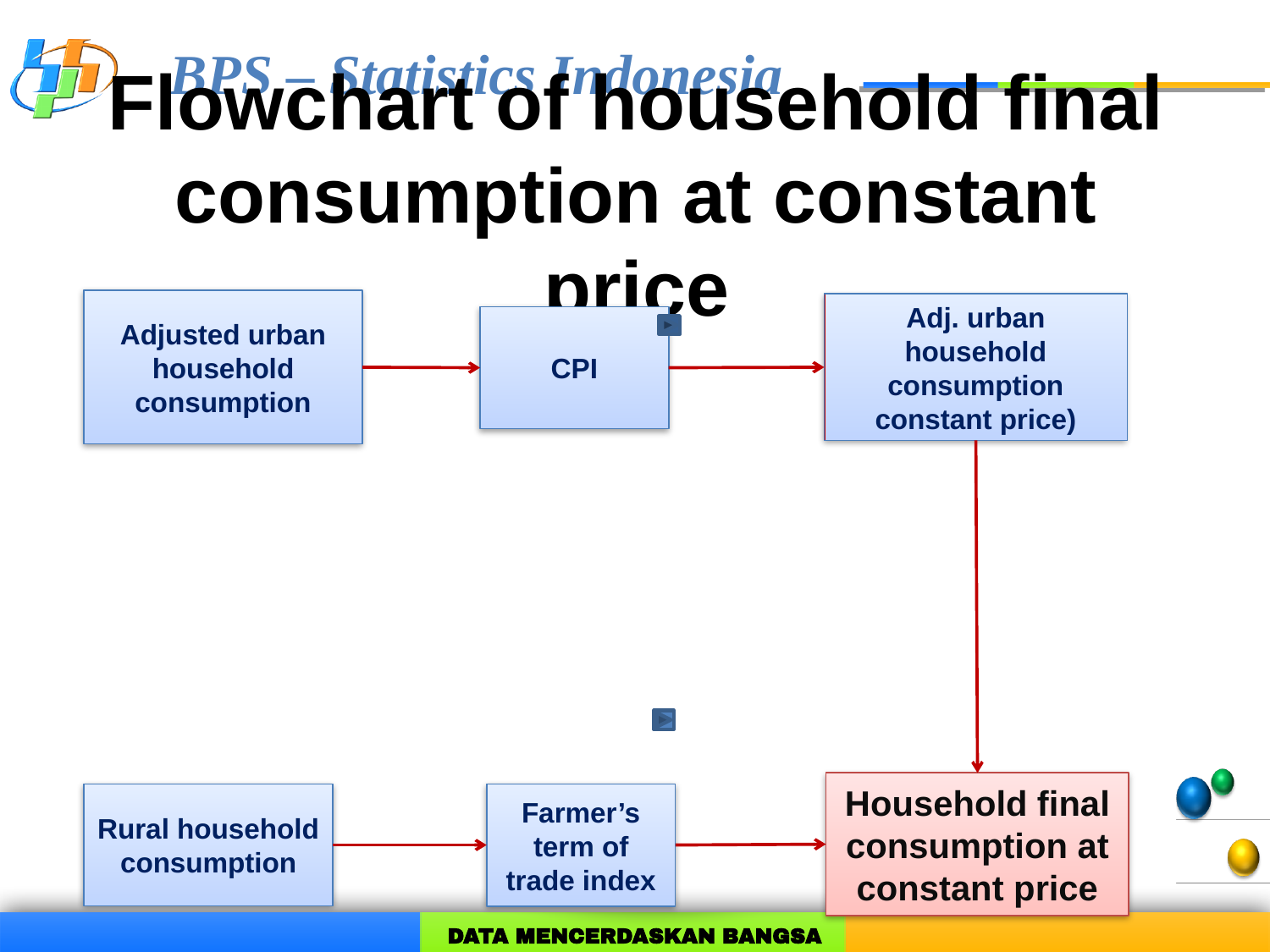

# Flowchart of household final consumption at constant price
Adjusted urban household consumption
Adj. urban household consumption constant price)
CPI
Household final consumption at constant price
Rural household consumption
Farmer’s term of trade index